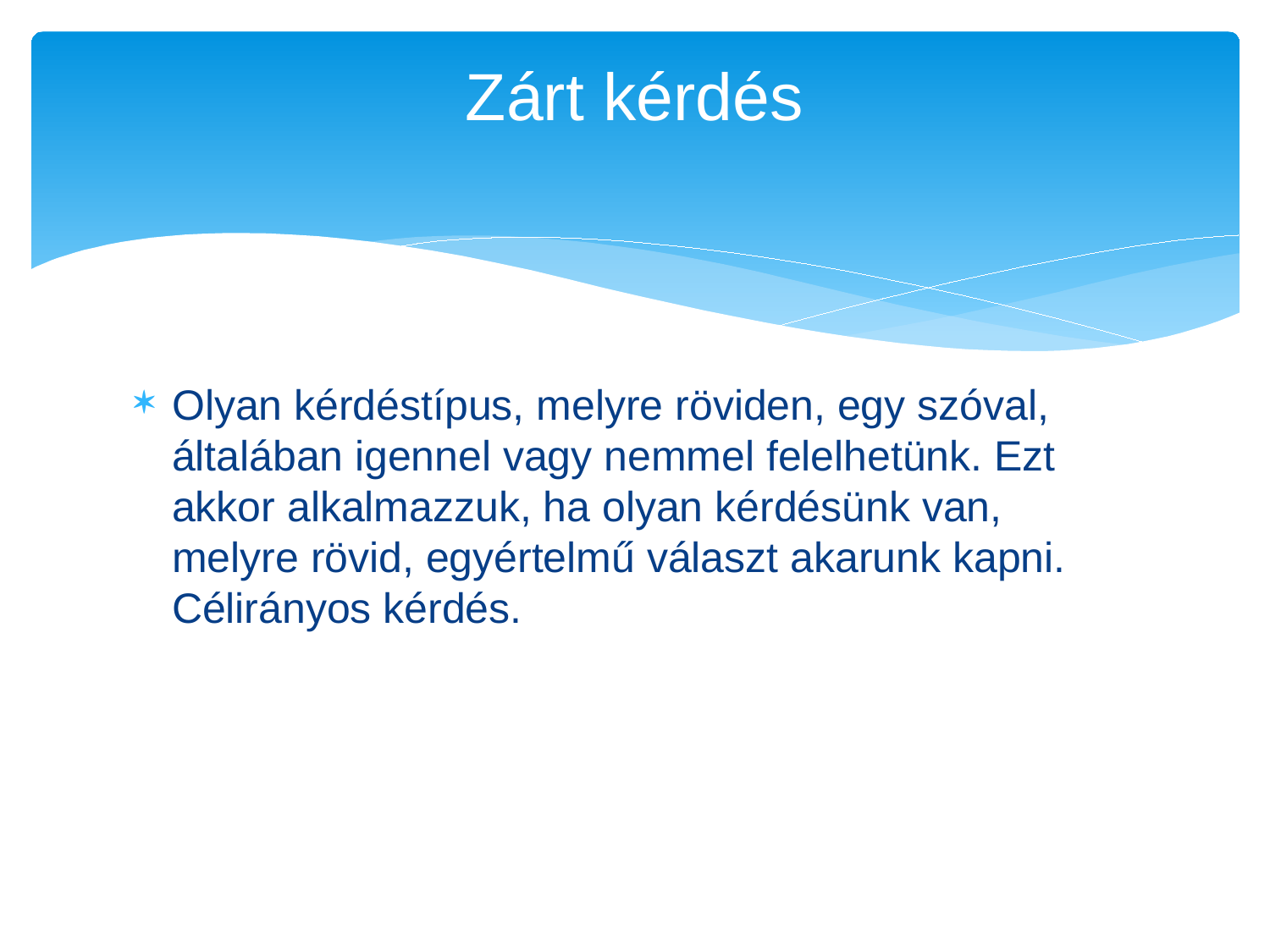

# Zárt kérdés
Olyan kérdéstípus, melyre röviden, egy szóval, általában igennel vagy nemmel felelhetünk. Ezt akkor alkalmazzuk, ha olyan kérdésünk van, melyre rövid, egyértelmű választ akarunk kapni. Célirányos kérdés.